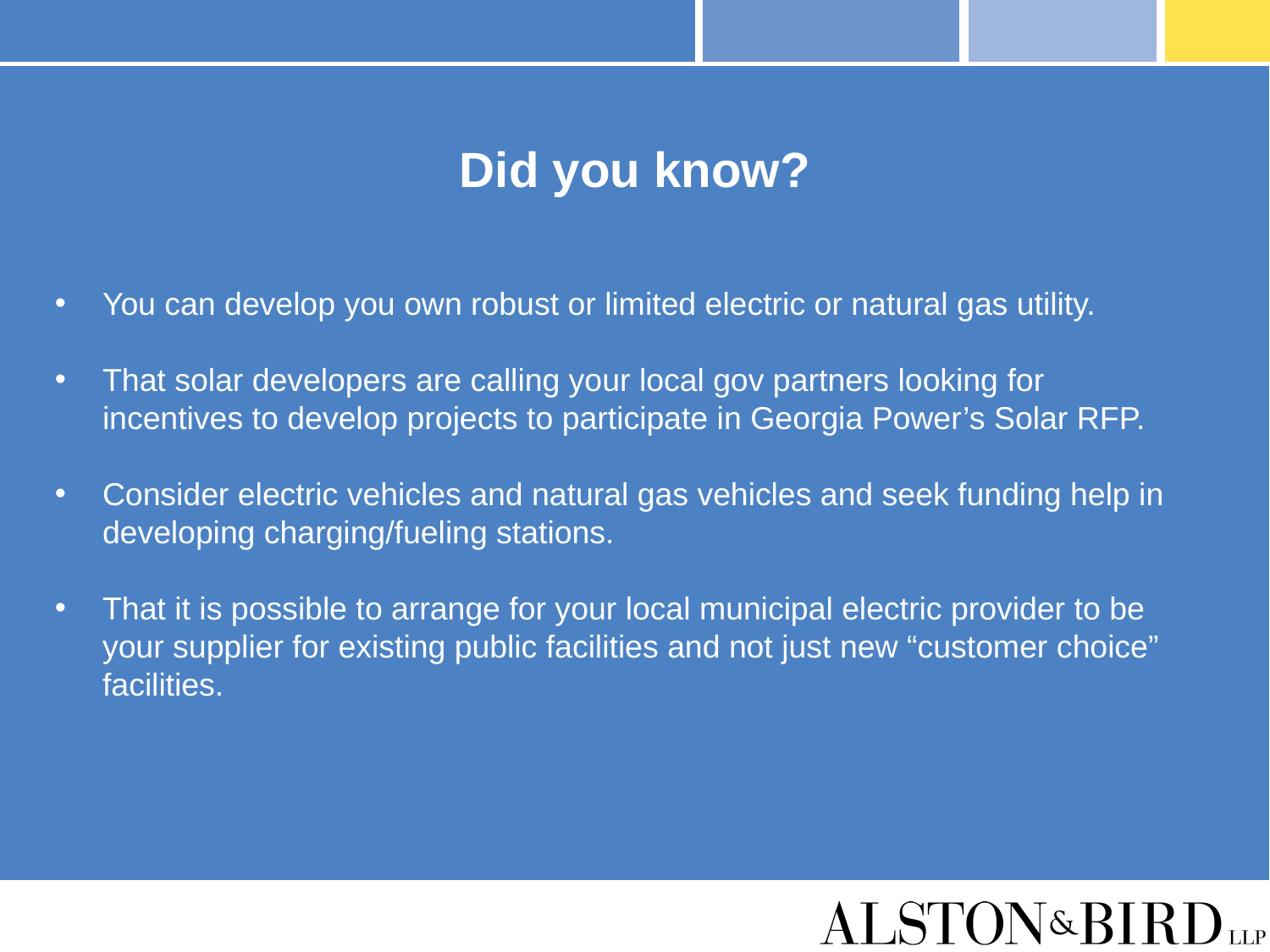

# Did you know?

You can develop you own robust or limited electric or natural gas utility.

That solar developers are calling your local gov partners looking for incentives to develop projects to participate in Georgia Power’s Solar RFP.

Consider electric vehicles and natural gas vehicles and seek funding help in developing charging/fueling stations.

That it is possible to arrange for your local municipal electric provider to be your supplier for existing public facilities and not just new “customer choice” facilities.